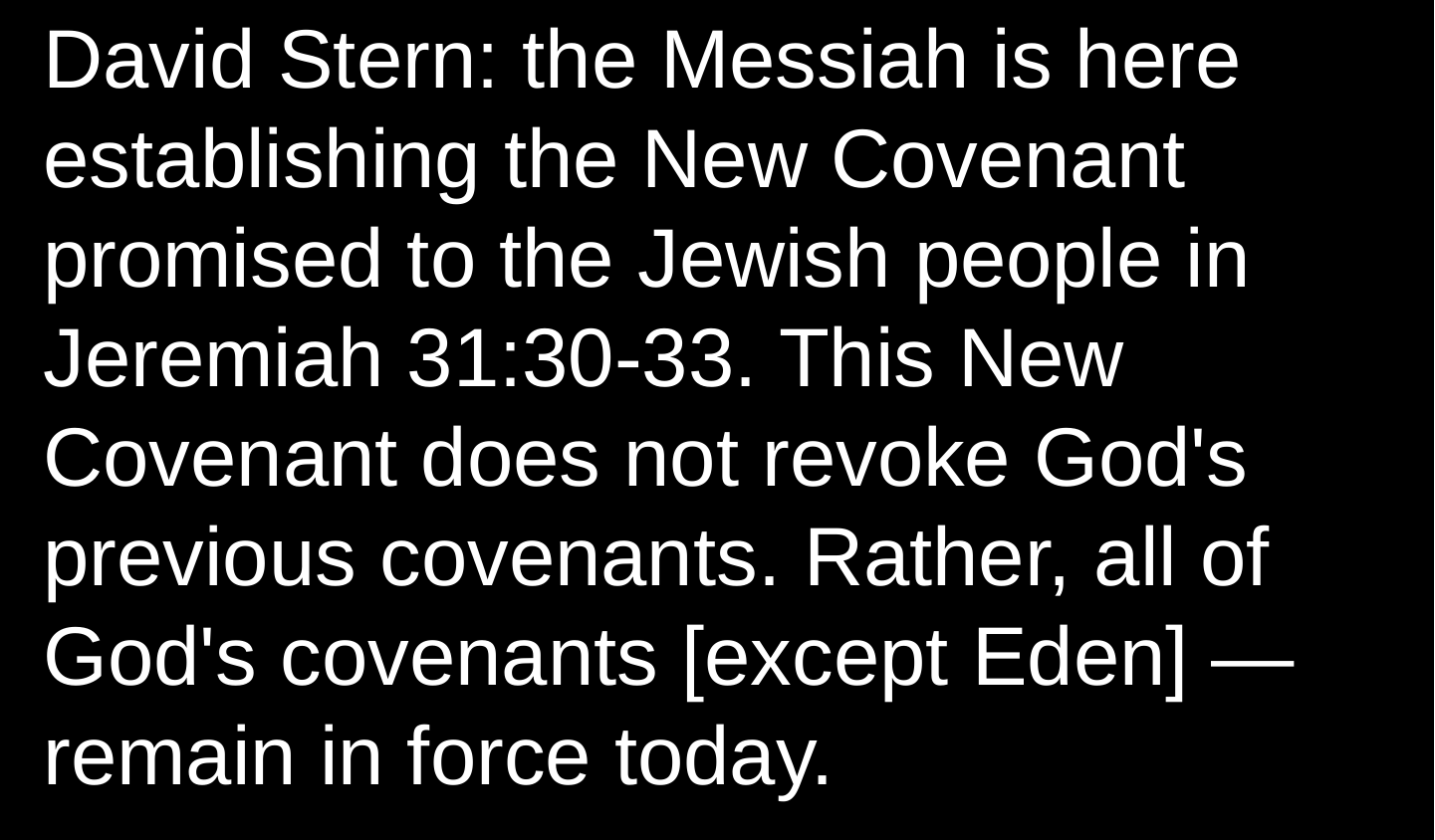

David Stern: the Messiah is here establishing the New Covenant promised to the Jewish people in Jeremiah 31:30-33. This New Covenant does not revoke God's previous covenants. Rather, all of God's covenants [except Eden] — remain in force today.